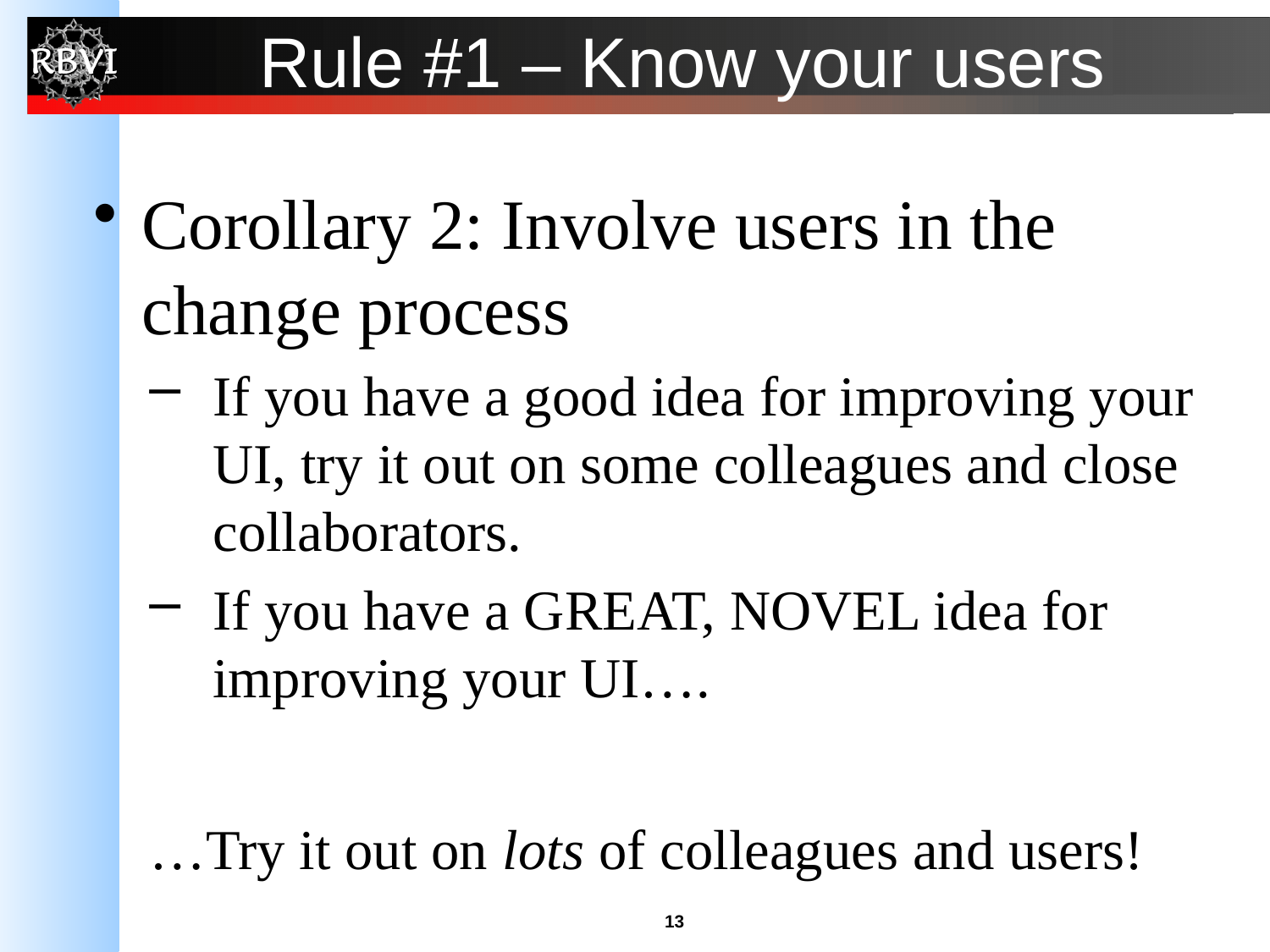

# Rule #1 – Know your users
Corollary 2: Involve users in the change process
If you have a good idea for improving your UI, try it out on some colleagues and close collaborators.
If you have a GREAT, NOVEL idea for improving your UI….

…Try it out on lots of colleagues and users!